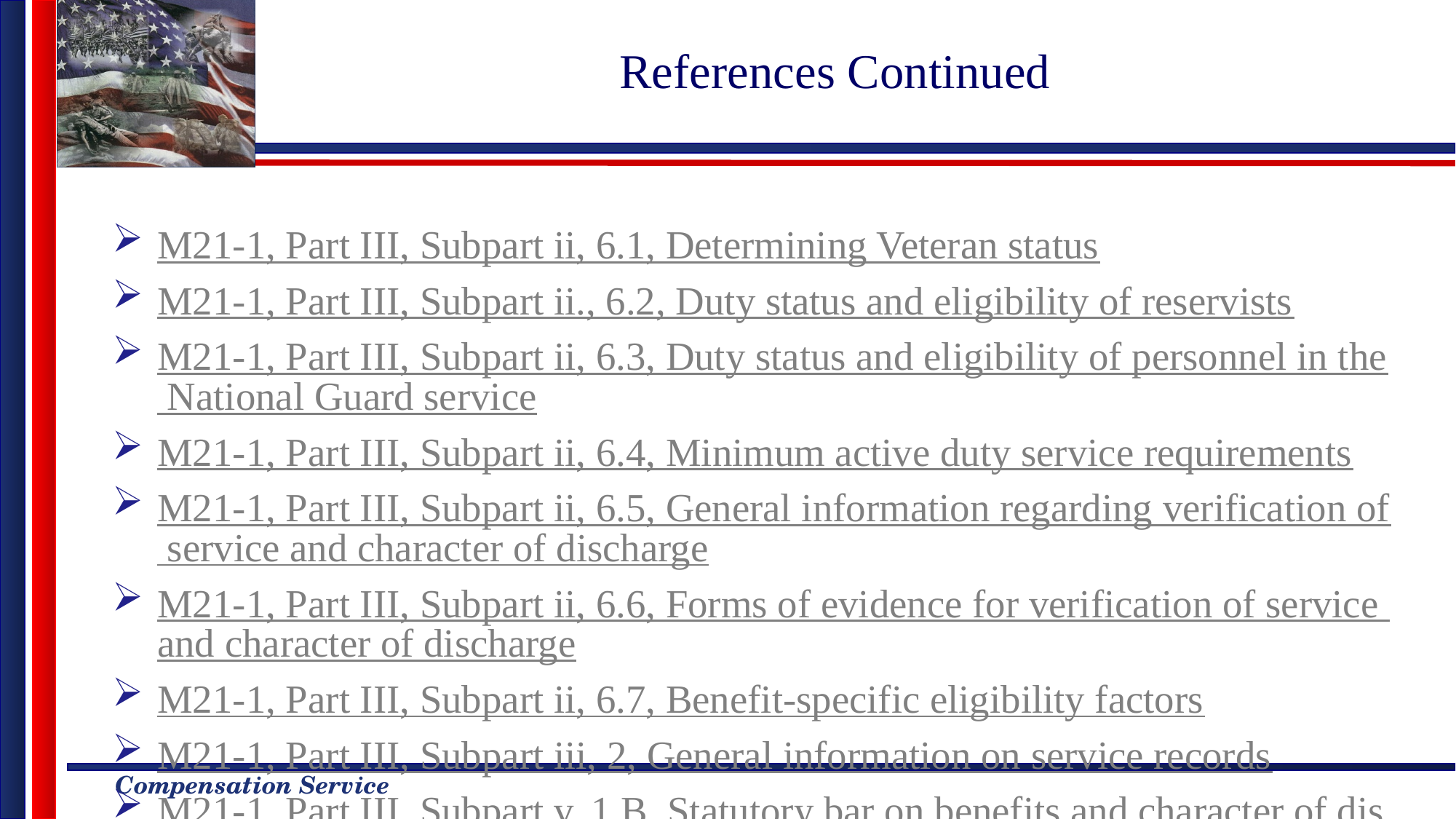

# References Continued
M21-1, Part III, Subpart ii, 6.1, Determining Veteran status
M21-1, Part III, Subpart ii., 6.2, Duty status and eligibility of reservists
M21-1, Part III, Subpart ii, 6.3, Duty status and eligibility of personnel in the National Guard service
M21-1, Part III, Subpart ii, 6.4, Minimum active duty service requirements
M21-1, Part III, Subpart ii, 6.5, General information regarding verification of service and character of discharge
M21-1, Part III, Subpart ii, 6.6, Forms of evidence for verification of service and character of discharge
M21-1, Part III, Subpart ii, 6.7, Benefit-specific eligibility factors
M21-1, Part III, Subpart iii, 2, General information on service records
M21-1, Part III, Subpart v, 1.B, Statutory bar on benefits and character of discharge